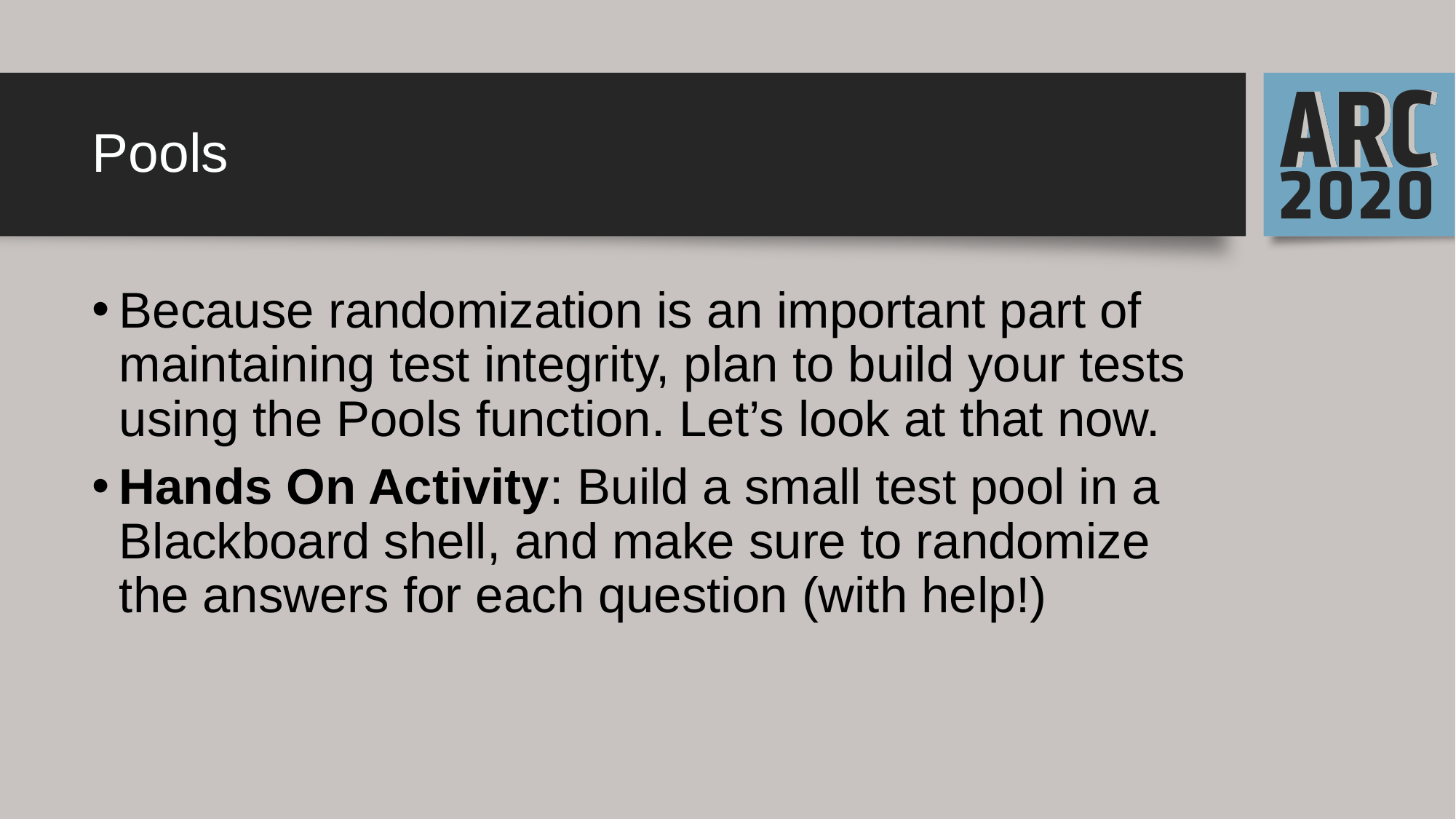

# Pools
Because randomization is an important part of maintaining test integrity, plan to build your tests using the Pools function. Let’s look at that now.
Hands On Activity: Build a small test pool in a Blackboard shell, and make sure to randomize the answers for each question (with help!)